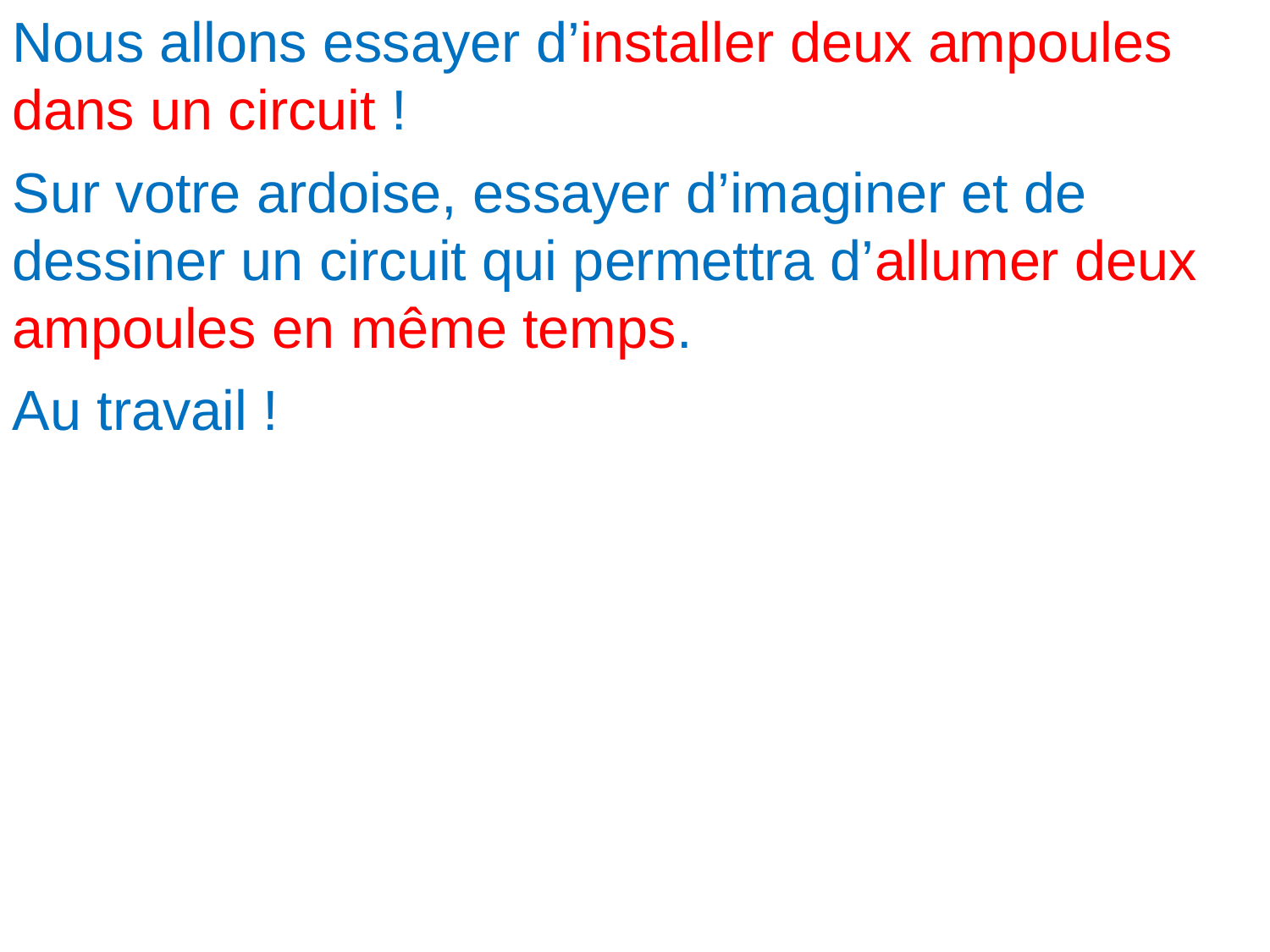

Nous allons essayer d’installer deux ampoules dans un circuit !
Sur votre ardoise, essayer d’imaginer et de dessiner un circuit qui permettra d’allumer deux ampoules en même temps.
Au travail !